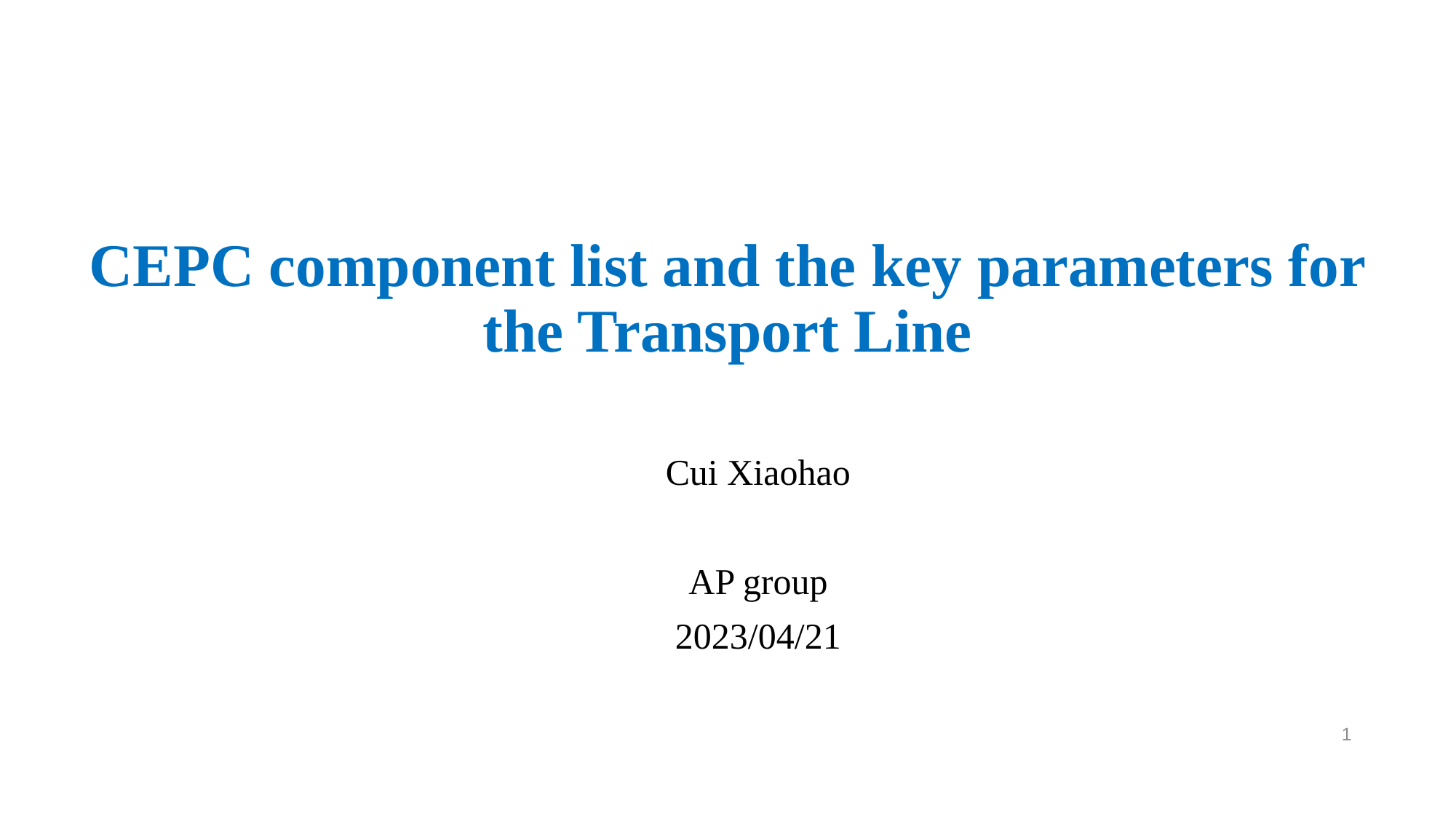

# CEPC component list and the key parameters for the Transport Line
Cui Xiaohao

AP group
2023/04/21

1